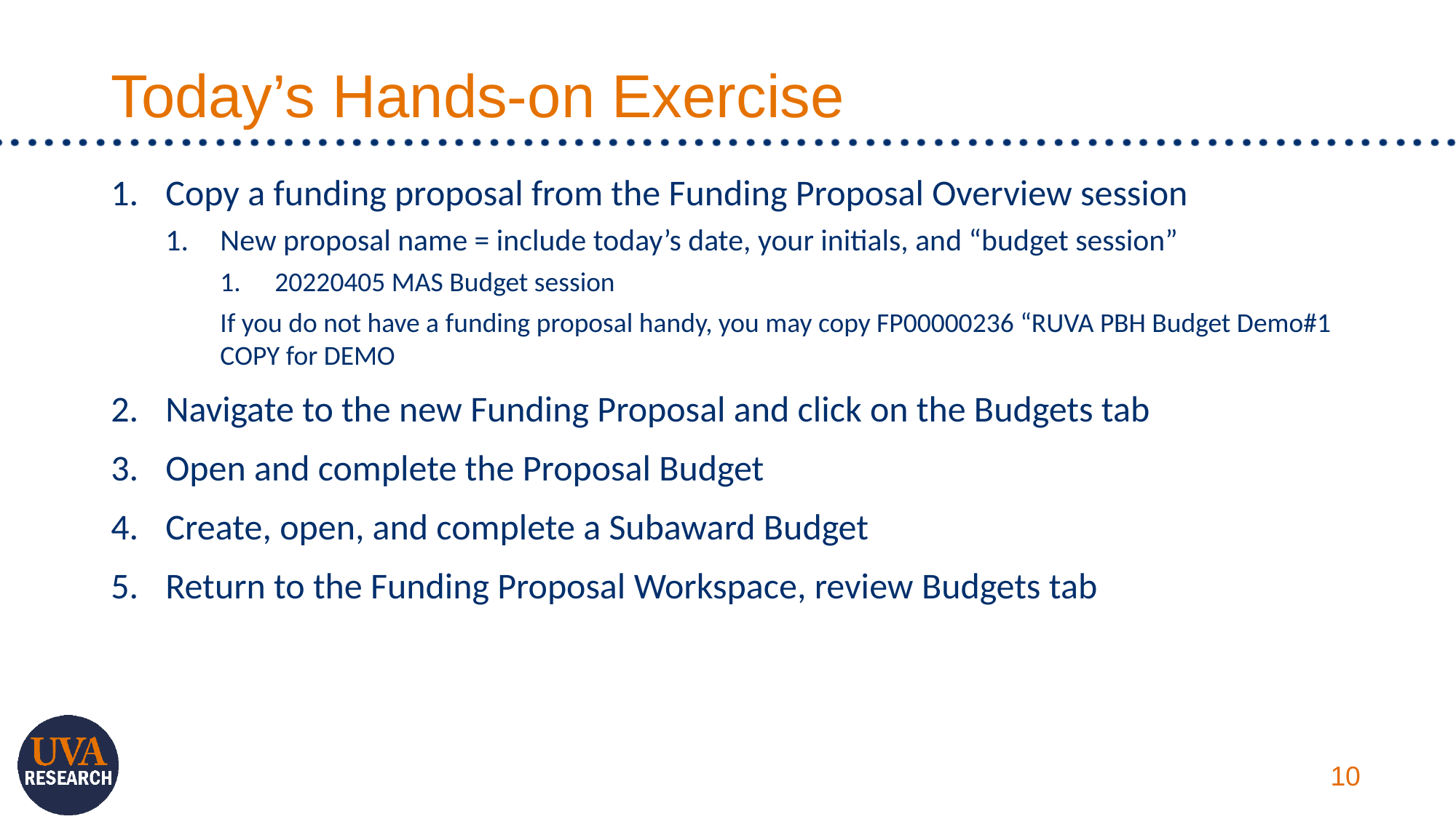

# Today’s Hands-on Exercise
Copy a funding proposal from the Funding Proposal Overview session
New proposal name = include today’s date, your initials, and “budget session”
20220405 MAS Budget session
If you do not have a funding proposal handy, you may copy FP00000236 “RUVA PBH Budget Demo#1 COPY for DEMO
Navigate to the new Funding Proposal and click on the Budgets tab
Open and complete the Proposal Budget
Create, open, and complete a Subaward Budget
Return to the Funding Proposal Workspace, review Budgets tab